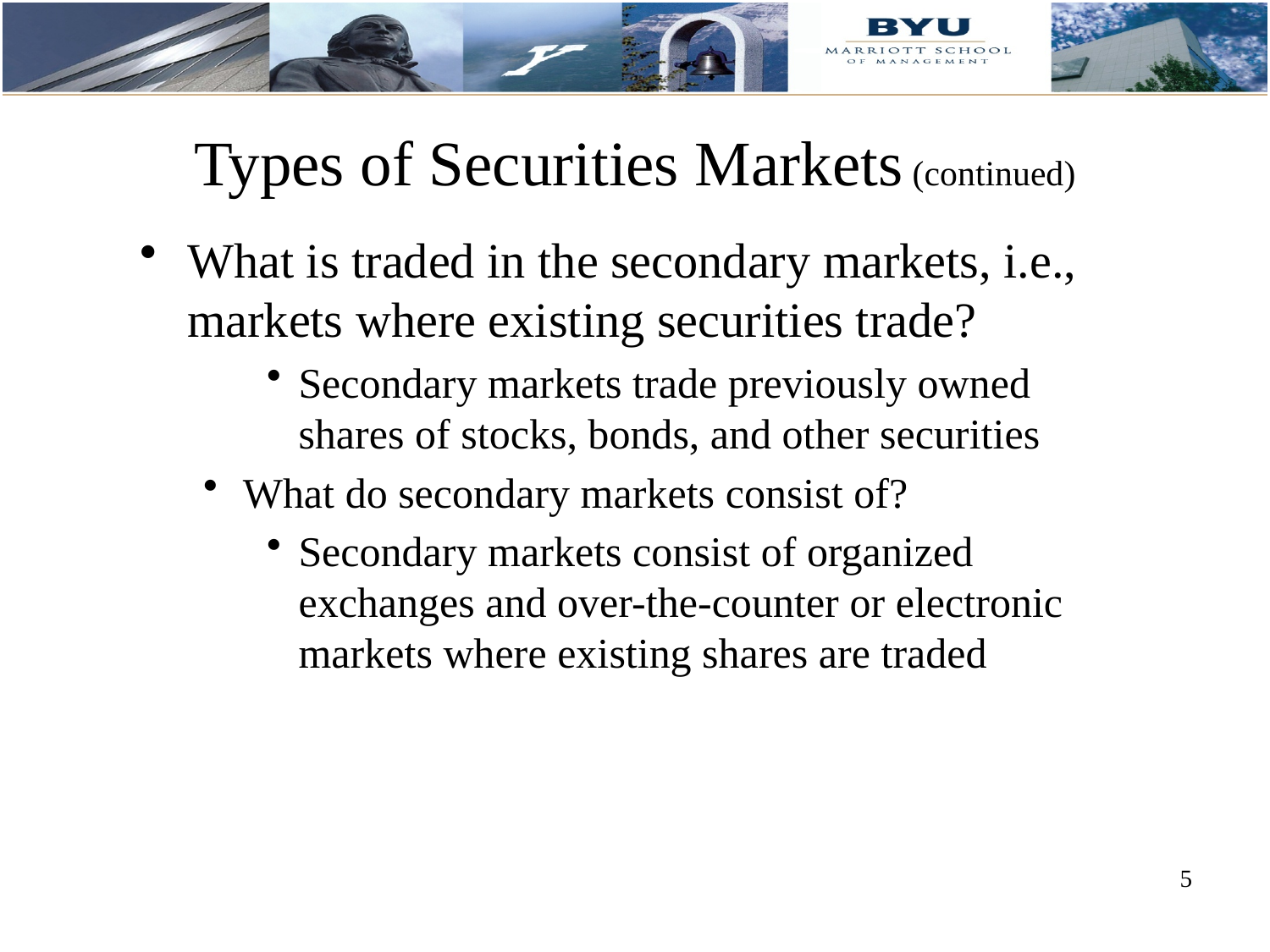

Types of Securities Markets (continued)
What is traded in the secondary markets, i.e., markets where existing securities trade?
Secondary markets trade previously owned shares of stocks, bonds, and other securities
What do secondary markets consist of?
Secondary markets consist of organized exchanges and over-the-counter or electronic markets where existing shares are traded